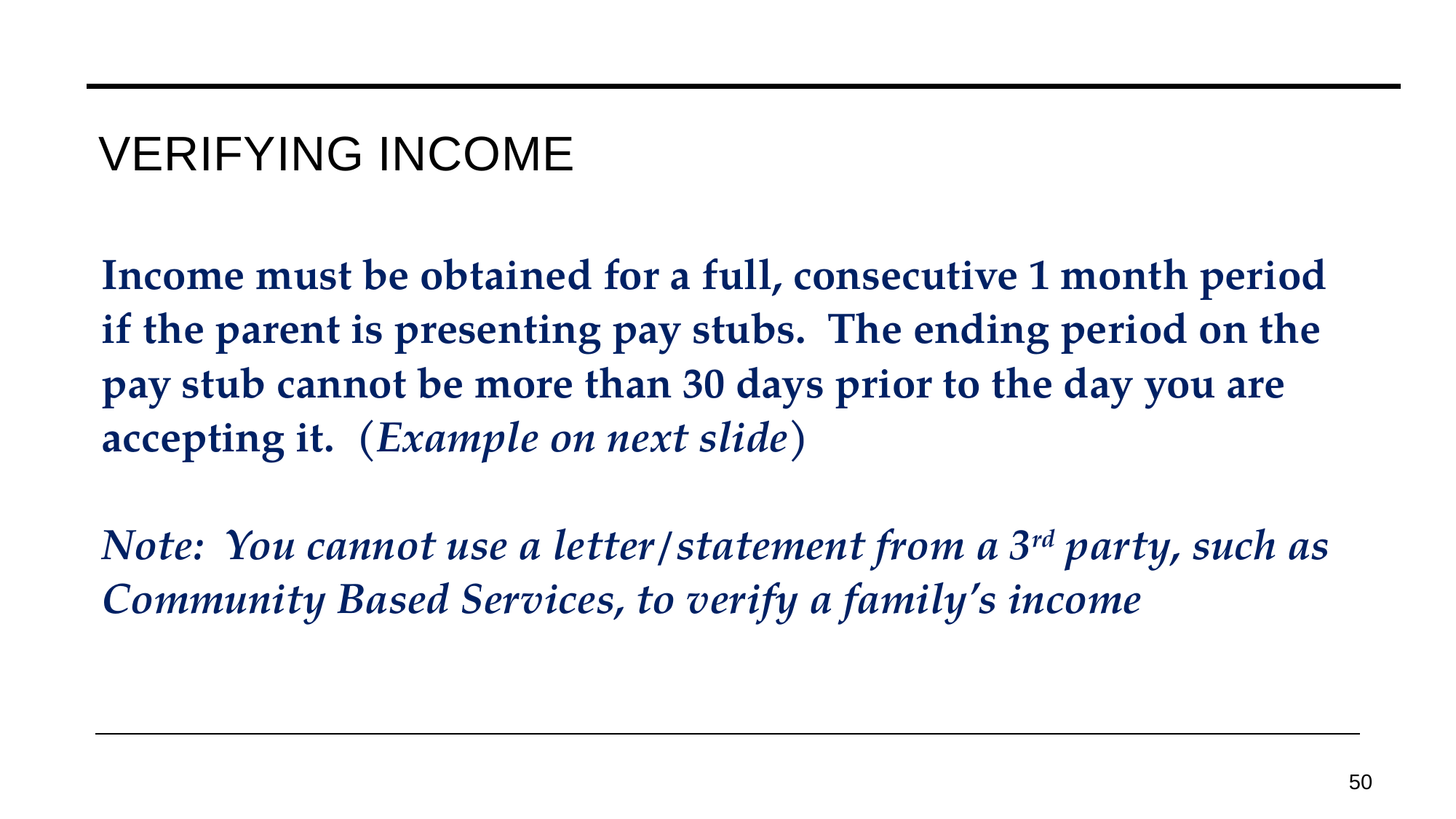

# Verifying income

Income must be obtained for a full, consecutive 1 month period if the parent is presenting pay stubs.  The ending period on the pay stub cannot be more than 30 days prior to the day you are accepting it.  (Example on next slide)

Note:  You cannot use a letter/statement from a 3rd party, such as Community Based Services, to verify a family’s income

50